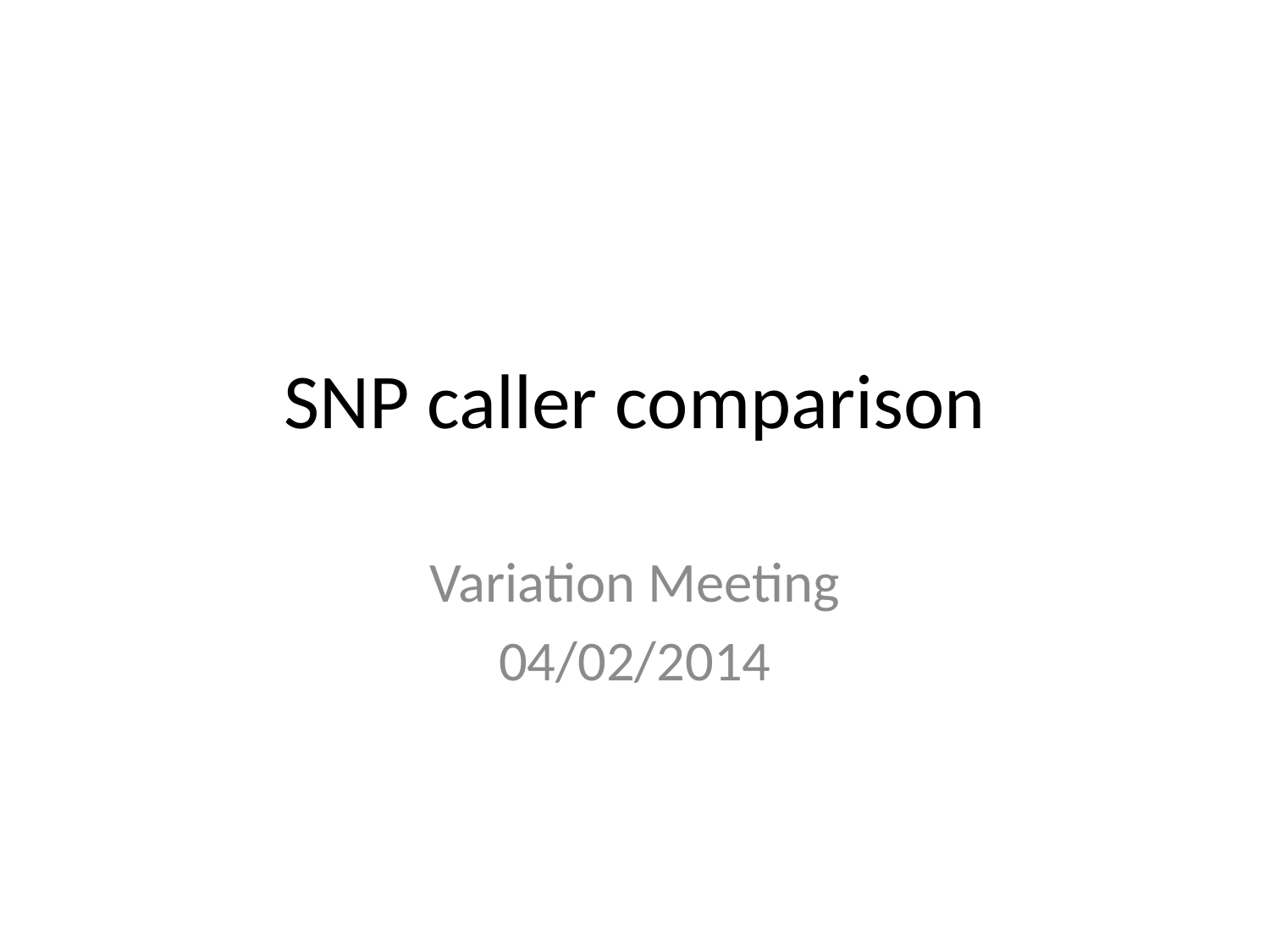

# SNP caller comparison
Variation Meeting
04/02/2014